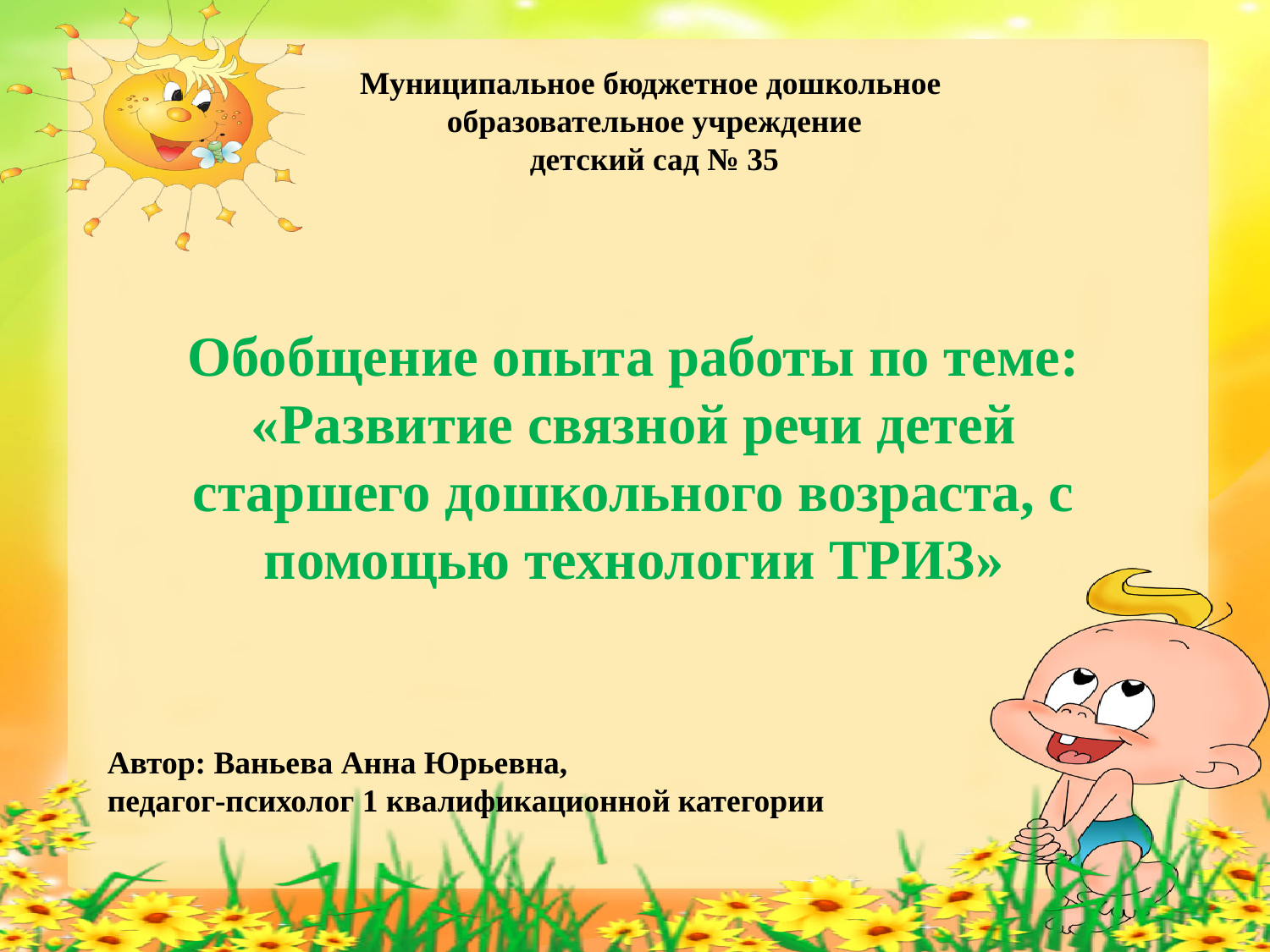

Муниципальное бюджетное дошкольное
образовательное учреждение
детский сад № 35

Обобщение опыта работы по теме:
«Развитие связной речи детей старшего дошкольного возраста, с помощью технологии ТРИЗ»
Автор: Ваньева Анна Юрьевна,
педагог-психолог 1 квалификационной категории